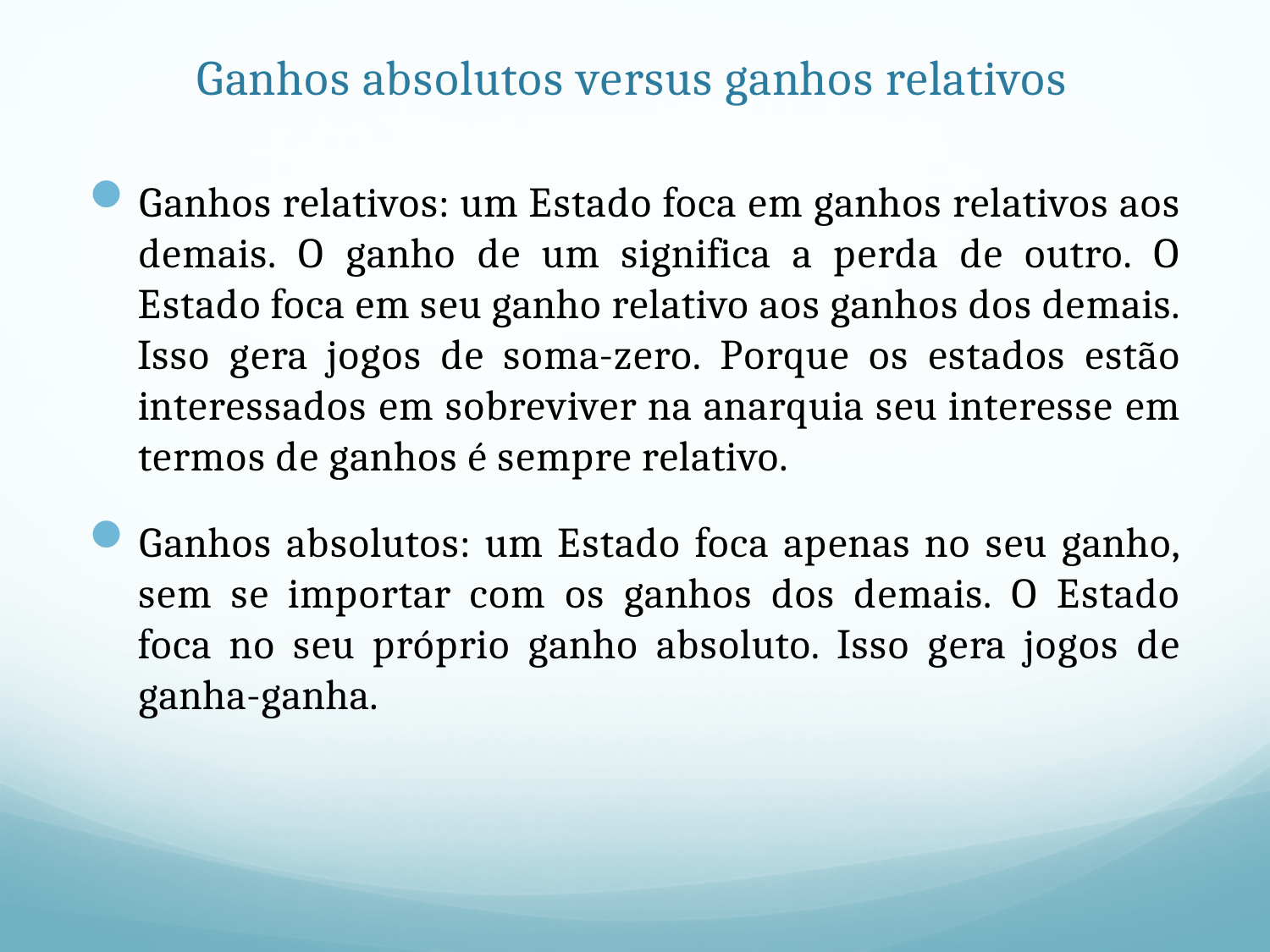

# Ganhos absolutos versus ganhos relativos
Ganhos relativos: um Estado foca em ganhos relativos aos demais. O ganho de um significa a perda de outro. O Estado foca em seu ganho relativo aos ganhos dos demais. Isso gera jogos de soma-zero. Porque os estados estão interessados em sobreviver na anarquia seu interesse em termos de ganhos é sempre relativo.
Ganhos absolutos: um Estado foca apenas no seu ganho, sem se importar com os ganhos dos demais. O Estado foca no seu próprio ganho absoluto. Isso gera jogos de ganha-ganha.